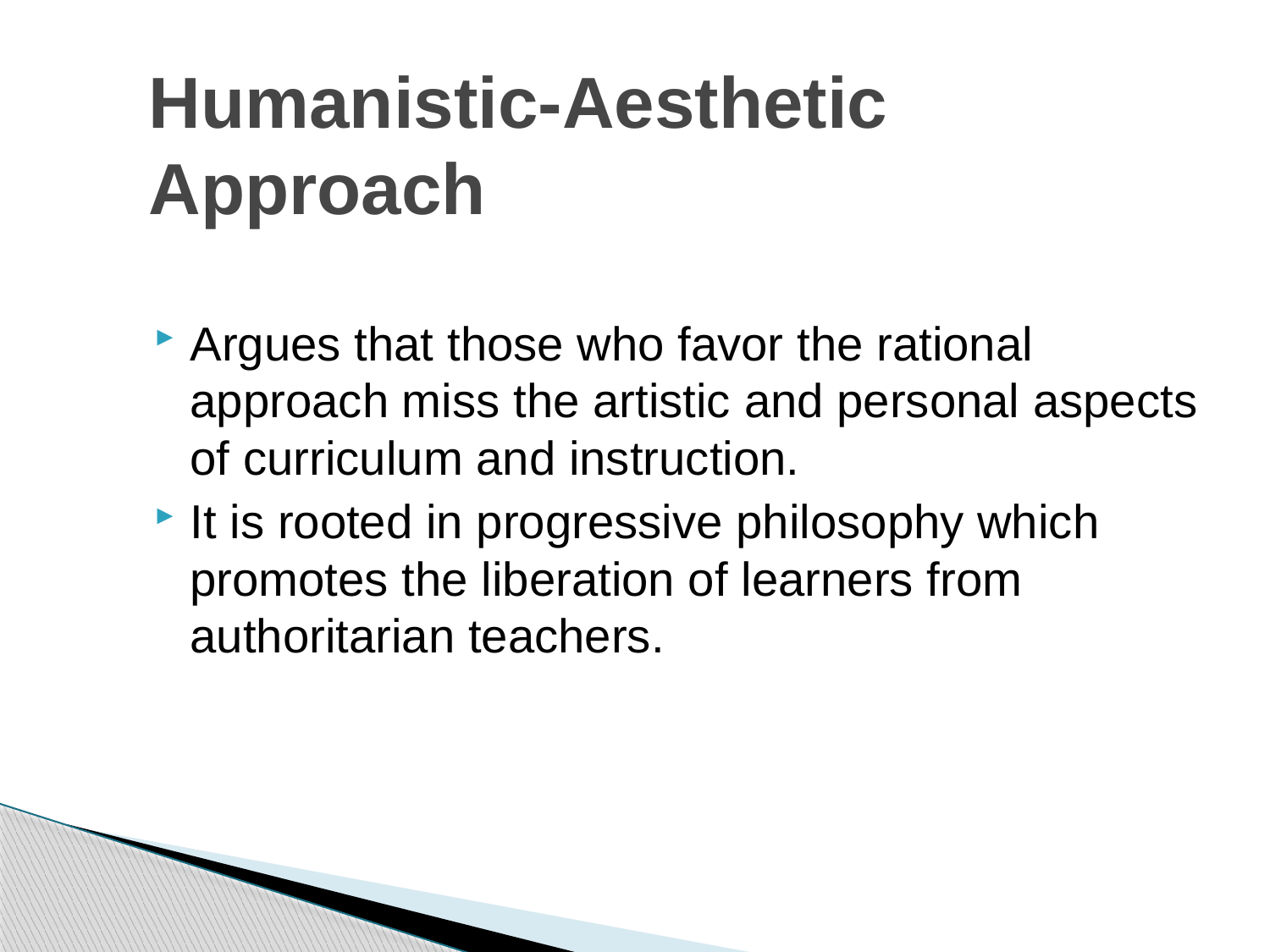

# Humanistic-Aesthetic Approach
Argues that those who favor the rational approach miss the artistic and personal aspects of curriculum and instruction.
It is rooted in progressive philosophy which promotes the liberation of learners from authoritarian teachers.